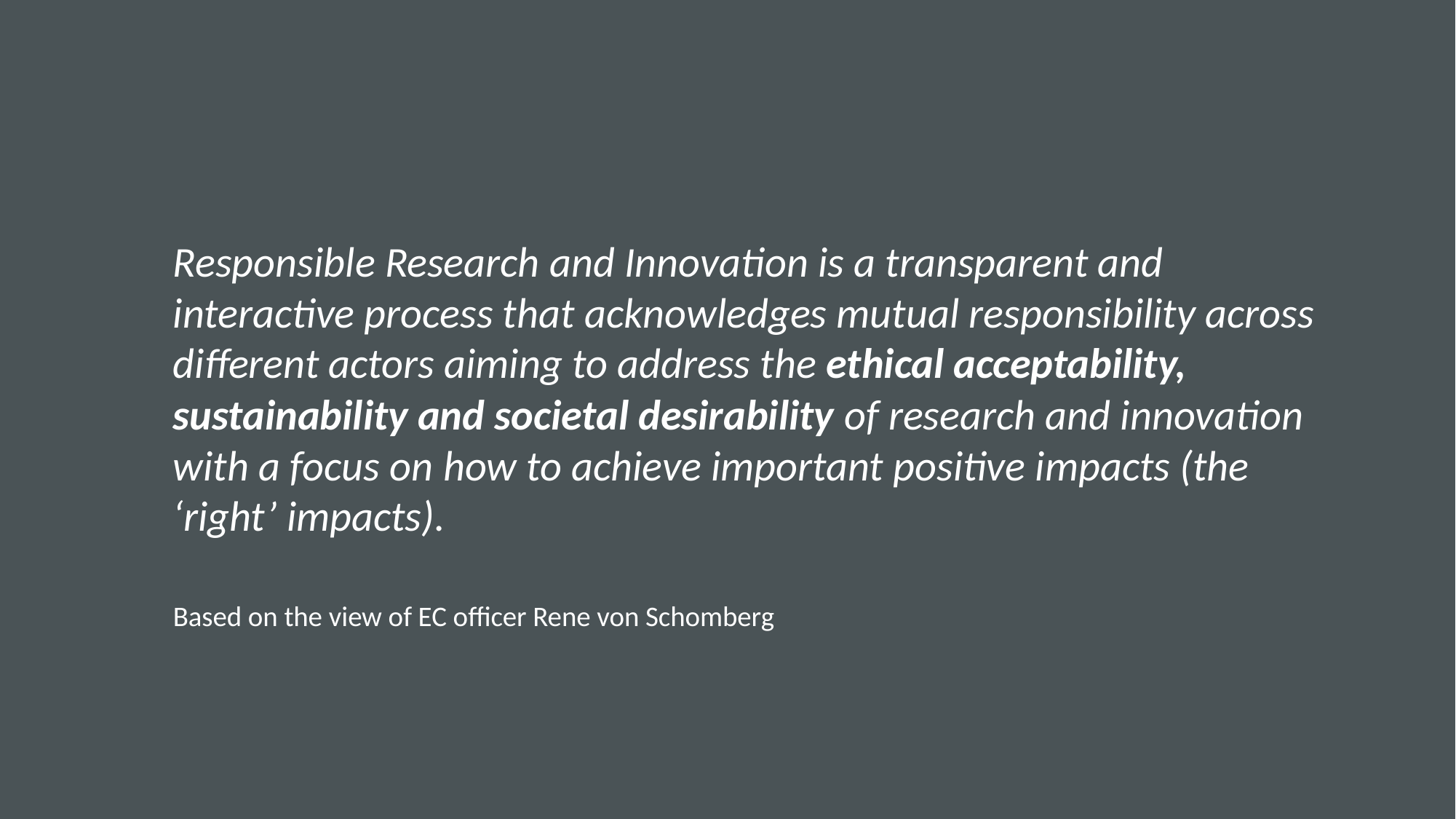

Responsible Research and Innovation is a transparent and interactive process that acknowledges mutual responsibility across different actors aiming to address the ethical acceptability, sustainability and societal desirability of research and innovation with a focus on how to achieve important positive impacts (the ‘right’ impacts).

Based on the view of EC officer Rene von Schomberg